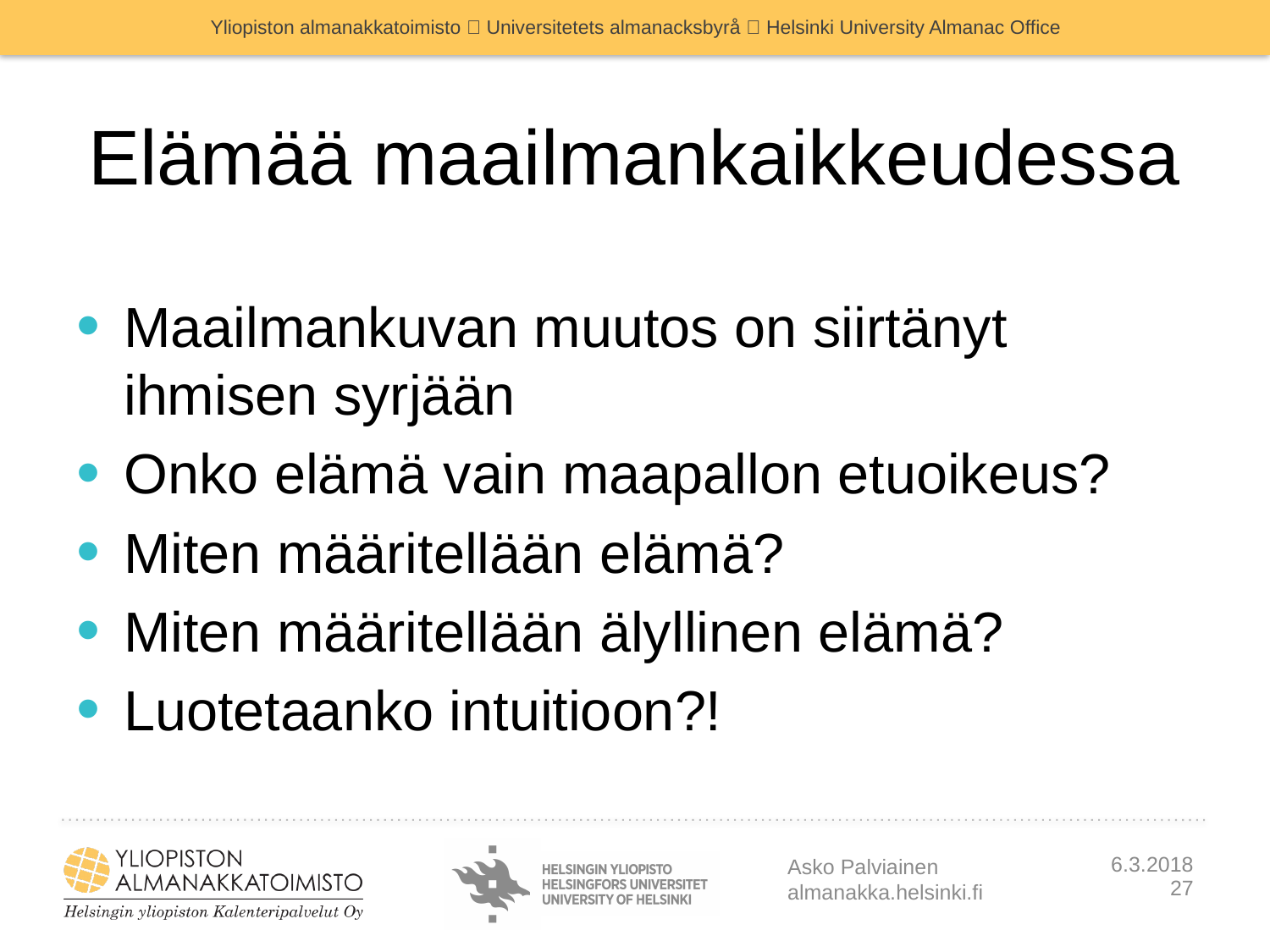

# Elämää maailmankaikkeudessa
Maailmankuvan muutos on siirtänyt ihmisen syrjään
Onko elämä vain maapallon etuoikeus?
Miten määritellään elämä?
Miten määritellään älyllinen elämä?
Luotetaanko intuitioon?!
Asko Palviainen
almanakka.helsinki.fi
6.3.2018
27